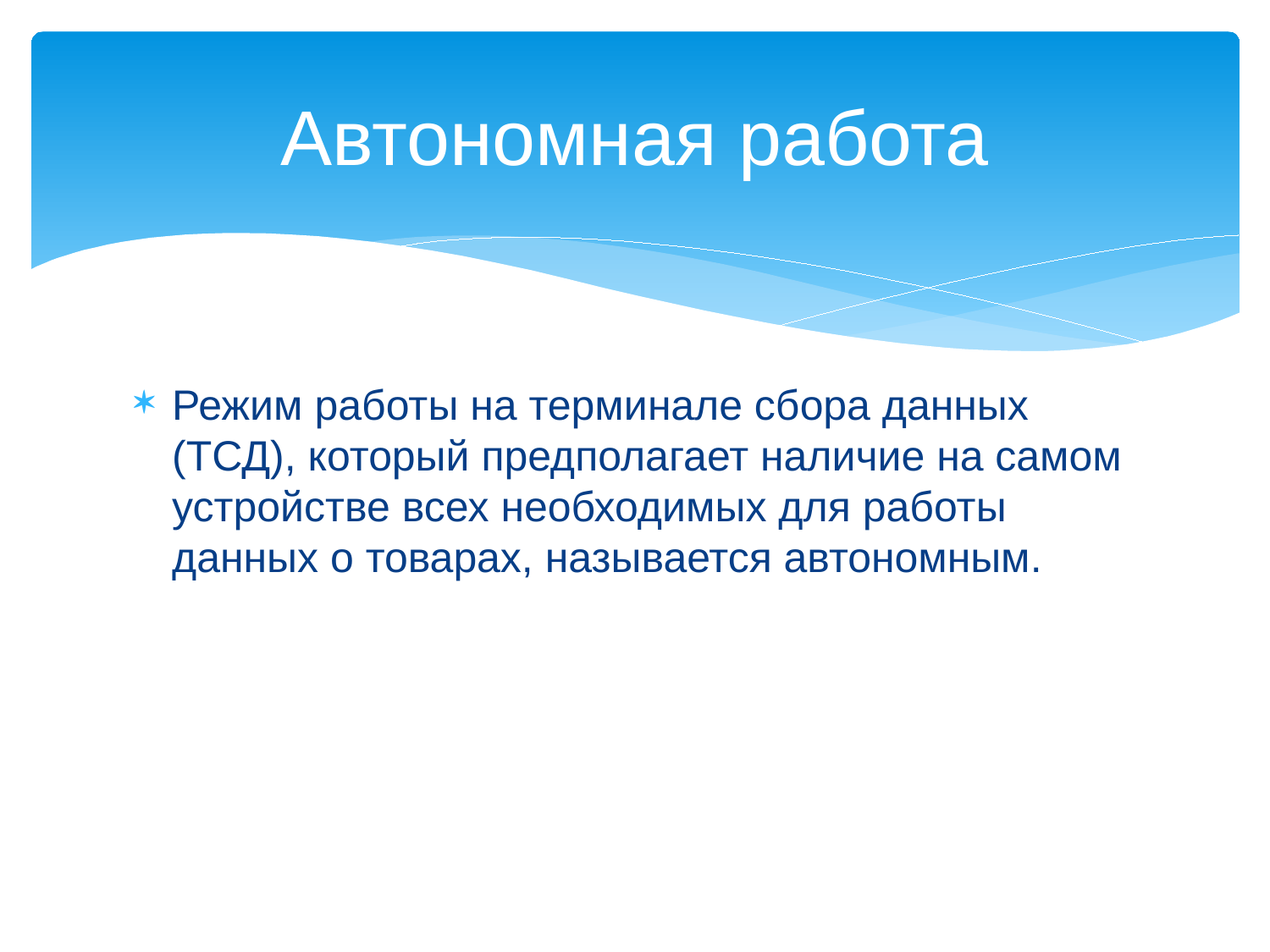

# Автономная работа
Режим работы на терминале сбора данных (ТСД), который предполагает наличие на самом устройстве всех необходимых для работы данных о товарах, называется автономным.